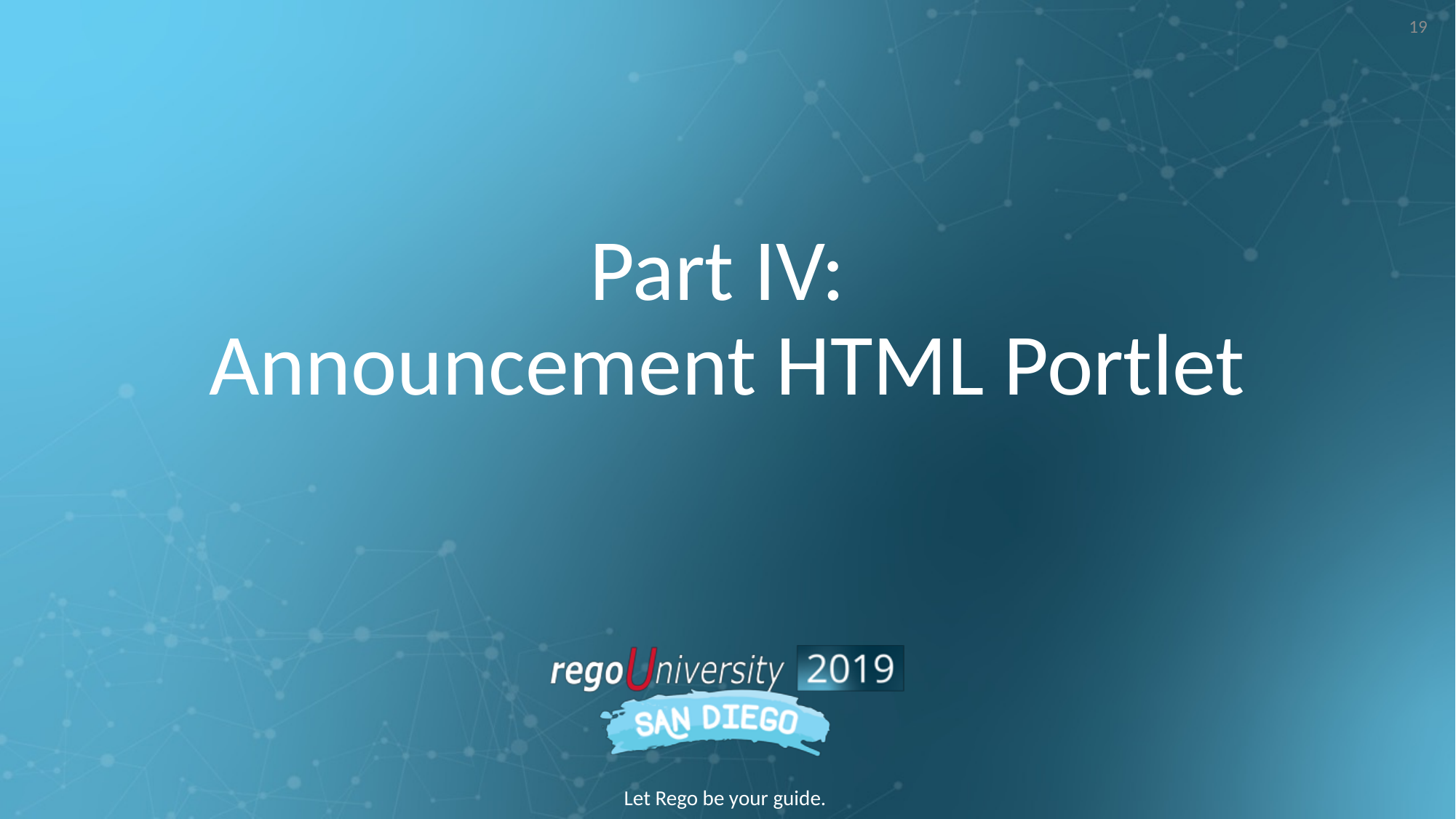

19
# Part IV: Announcement HTML Portlet

Let Rego be your guide.